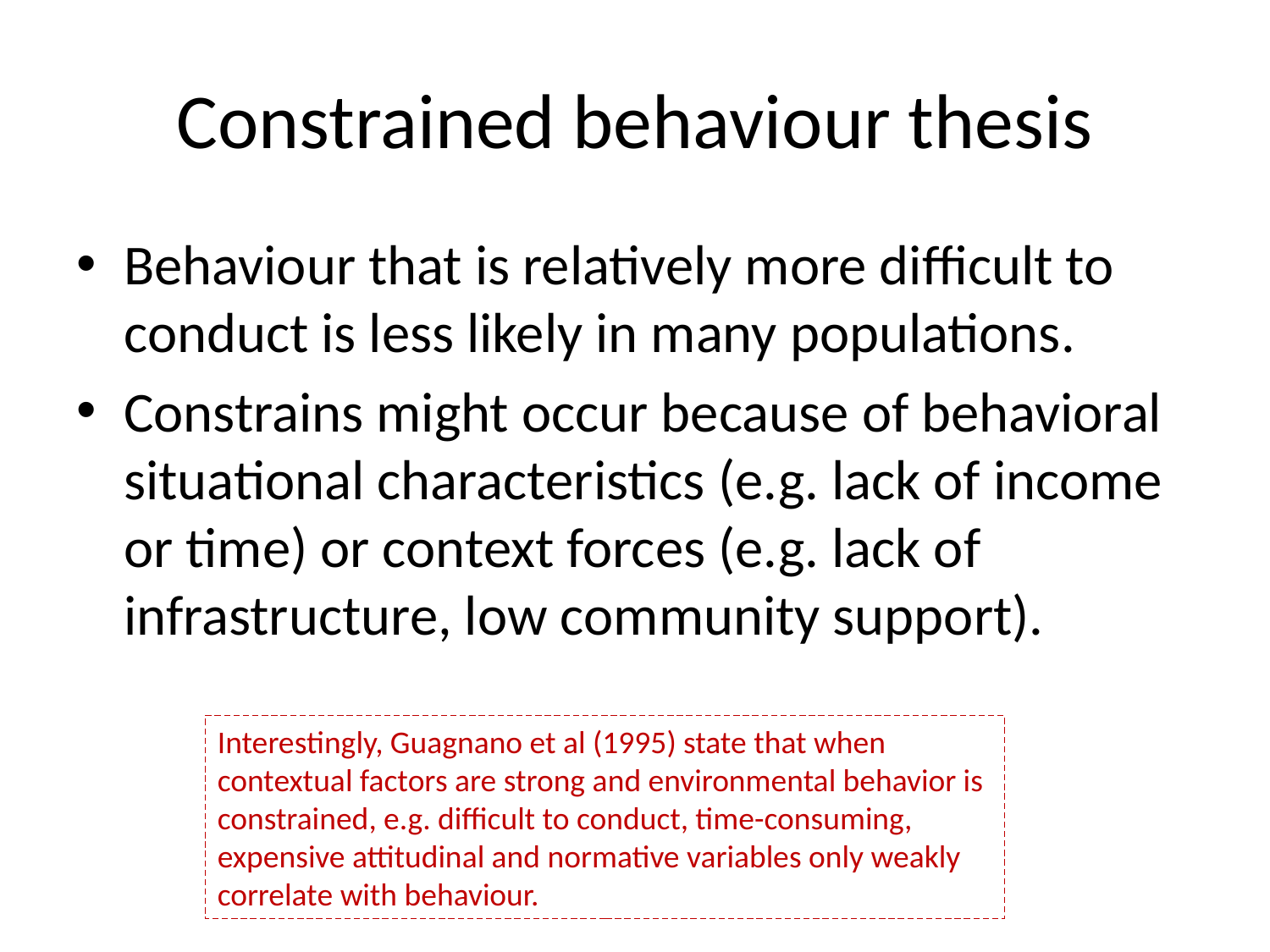

# Constrained behaviour thesis
Behaviour that is relatively more difficult to conduct is less likely in many populations.
Constrains might occur because of behavioral situational characteristics (e.g. lack of income or time) or context forces (e.g. lack of infrastructure, low community support).

Interestingly, Guagnano et al (1995) state that when contextual factors are strong and environmental behavior is constrained, e.g. difficult to conduct, time-consuming, expensive attitudinal and normative variables only weakly correlate with behaviour.